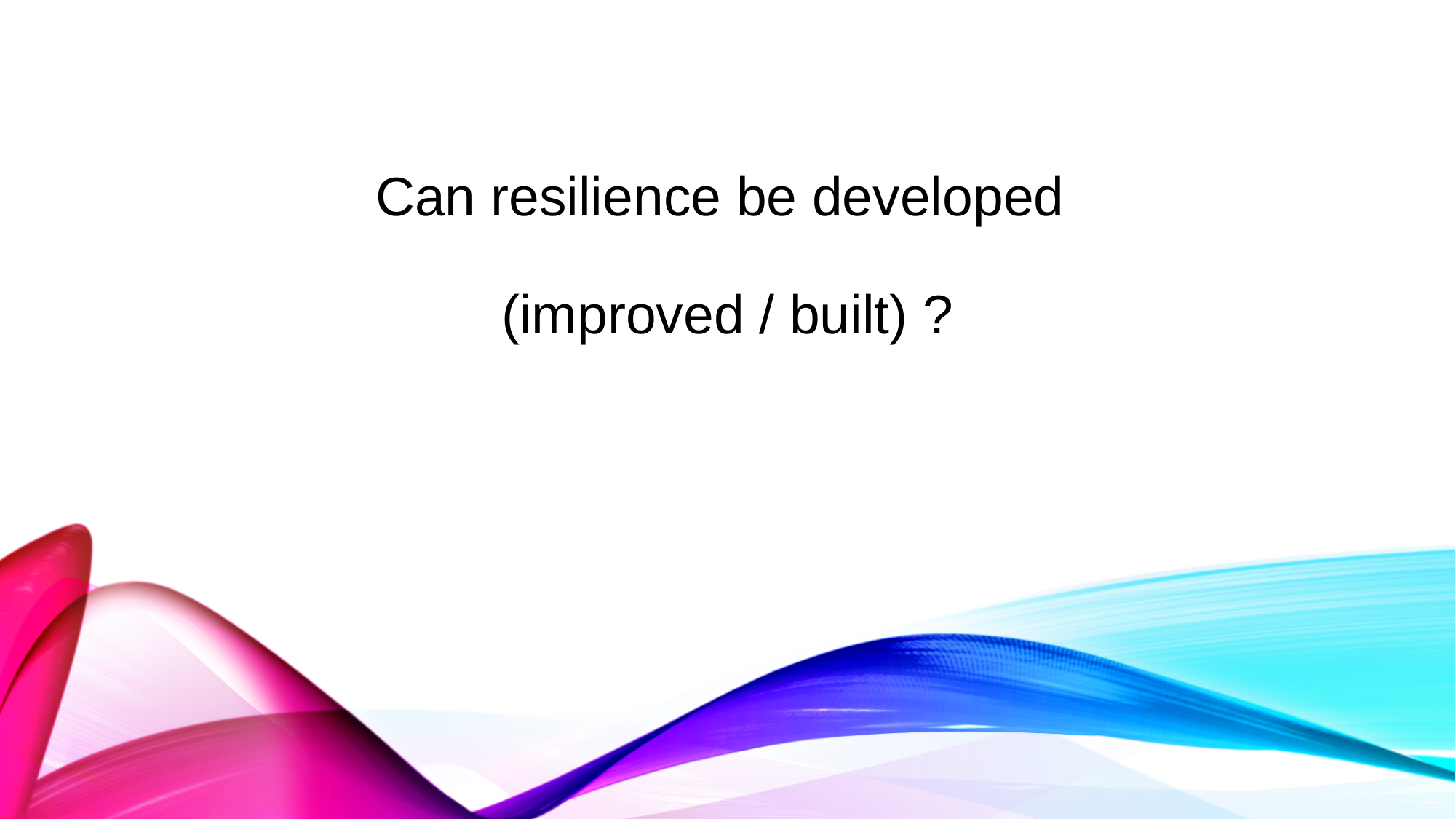

# Can resilience be developed (improved / built) ?